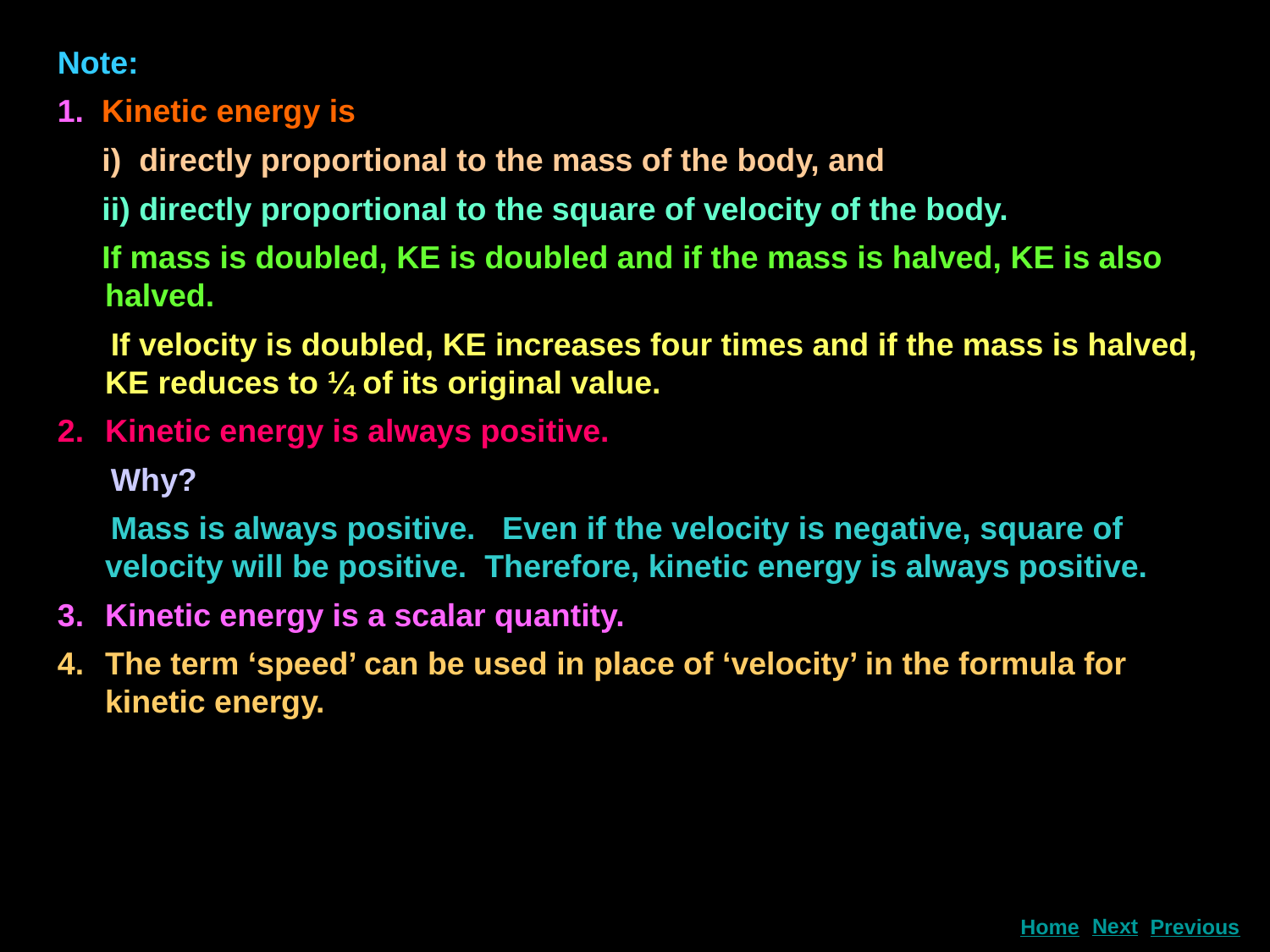

Note:
1.  Kinetic energy is
     i)  directly proportional to the mass of the body, and
     ii) directly proportional to the square of velocity of the body.
     If mass is doubled, KE is doubled and if the mass is halved, KE is also halved.
      If velocity is doubled, KE increases four times and if the mass is halved, KE reduces to ¼ of its original value.
Kinetic energy is always positive.
      Why?
      Mass is always positive.   Even if the velocity is negative, square of velocity will be positive.  Therefore, kinetic energy is always positive.
Kinetic energy is a scalar quantity.
The term ‘speed’ can be used in place of ‘velocity’ in the formula for kinetic energy.
Next
Home
Previous